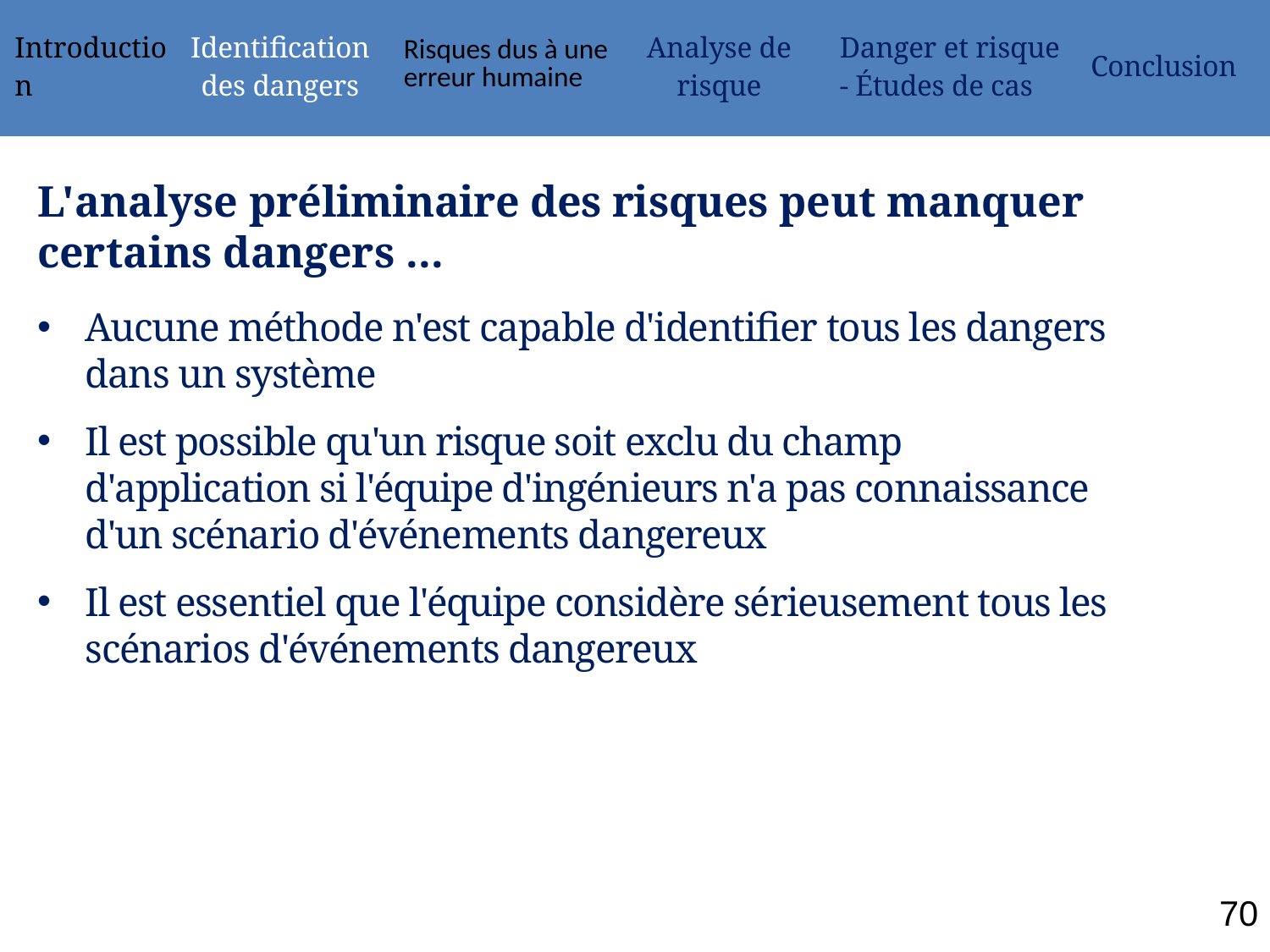

| Introduction | Identification des dangers | Risques dus à une erreur humaine | Analyse de risque | Danger et risque - Études de cas | Conclusion |
| --- | --- | --- | --- | --- | --- |
# L'analyse préliminaire des risques peut manquer certains dangers ...
Aucune méthode n'est capable d'identifier tous les dangers dans un système
Il est possible qu'un risque soit exclu du champ d'application si l'équipe d'ingénieurs n'a pas connaissance d'un scénario d'événements dangereux
Il est essentiel que l'équipe considère sérieusement tous les scénarios d'événements dangereux
70